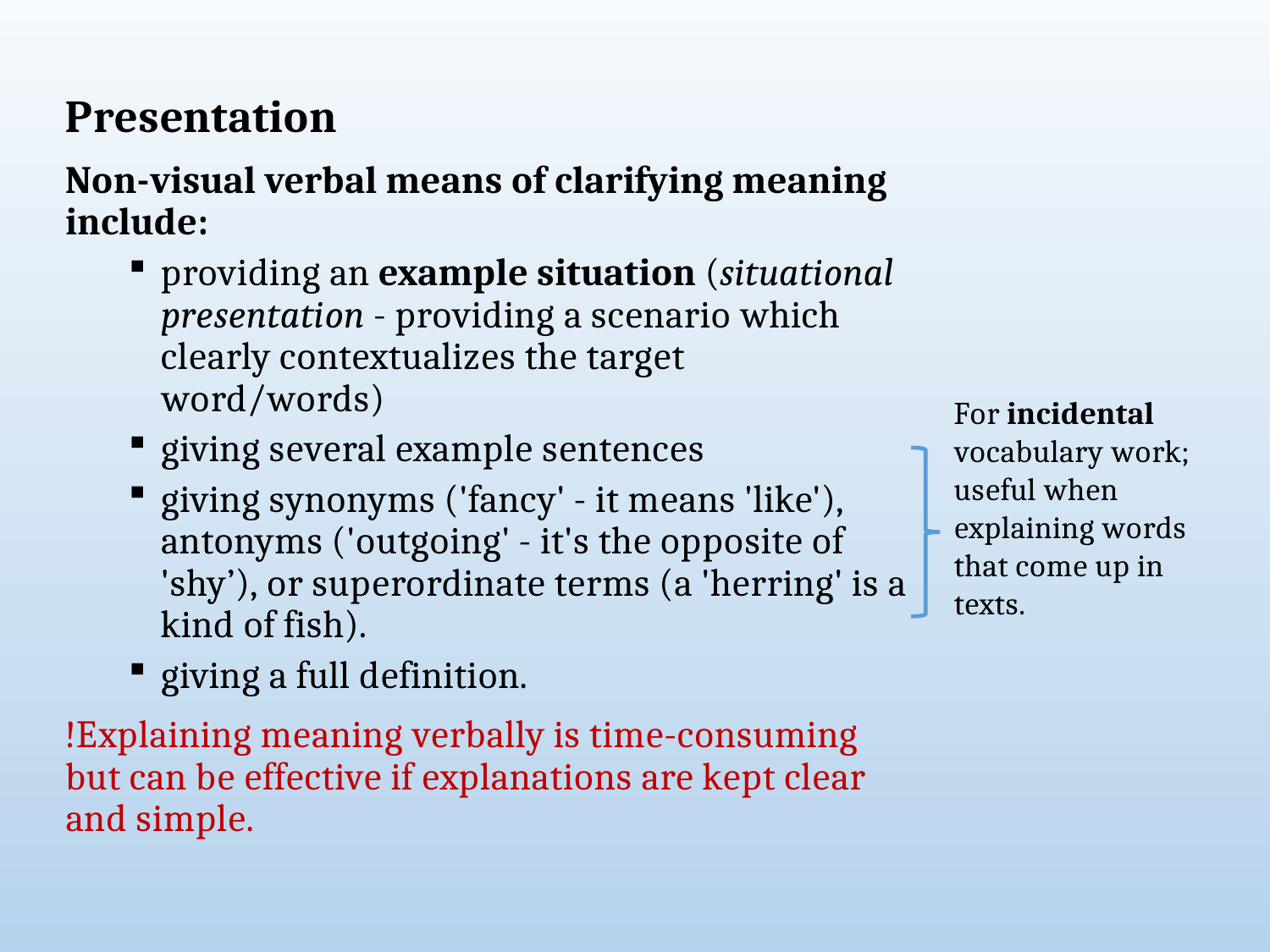

Presentation
Non-visual verbal means of clarifying meaning include:
providing an example situation (situational presentation - providing a scenario which clearly contextualizes the target word/words)
giving several example sentences
giving synonyms ('fancy' - it means 'like'), antonyms ('outgoing' - it's the opposite of 'shy’), or superordinate terms (a 'herring' is a kind of fish).
giving a full definition.
!Explaining meaning verbally is time-consuming but can be effective if explanations are kept clear and simple.

For incidental vocabulary work; useful when explaining words that come up in texts.